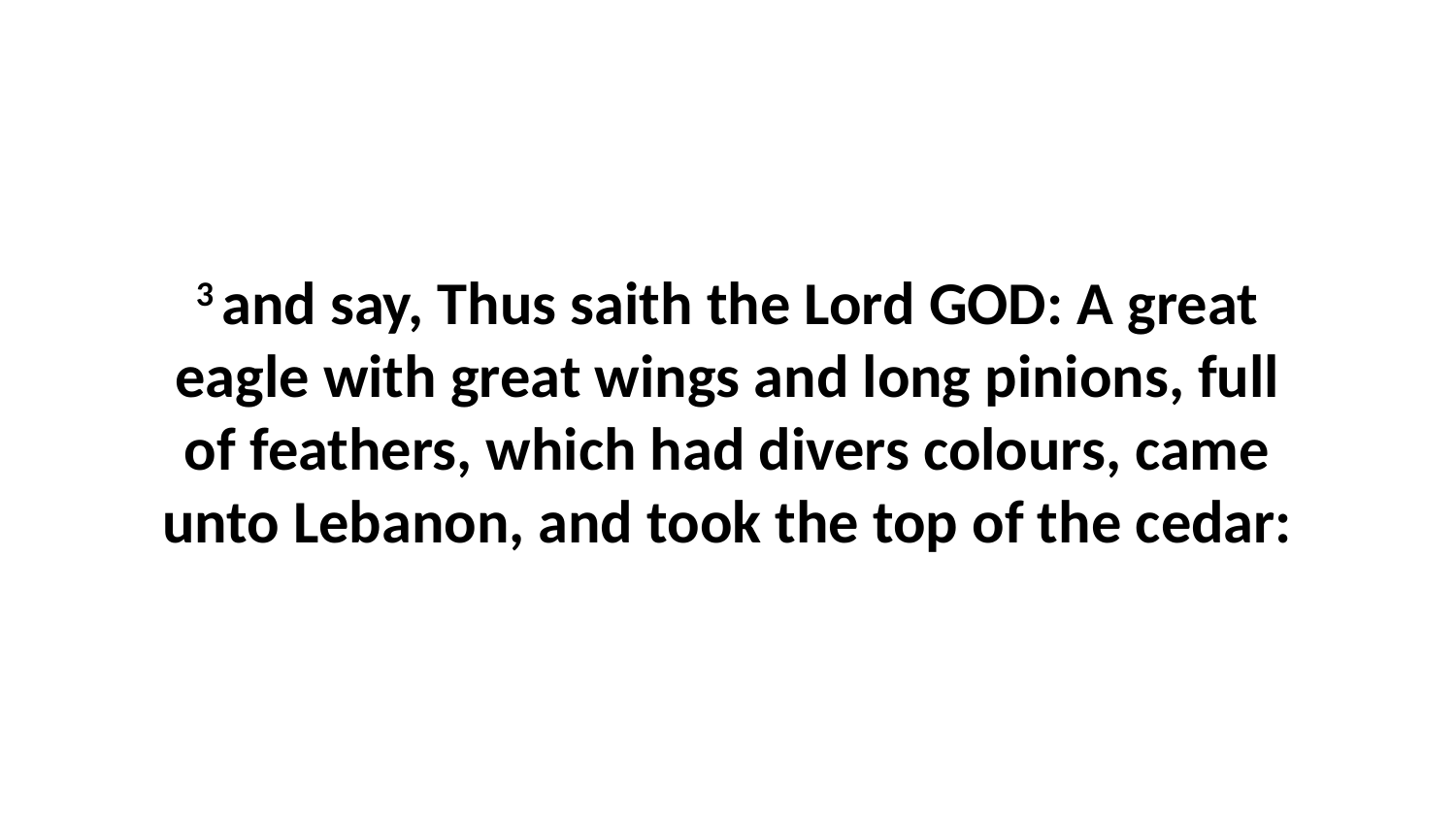

3 and say, Thus saith the Lord GOD: A great eagle with great wings and long pinions, full of feathers, which had divers colours, came unto Lebanon, and took the top of the cedar: